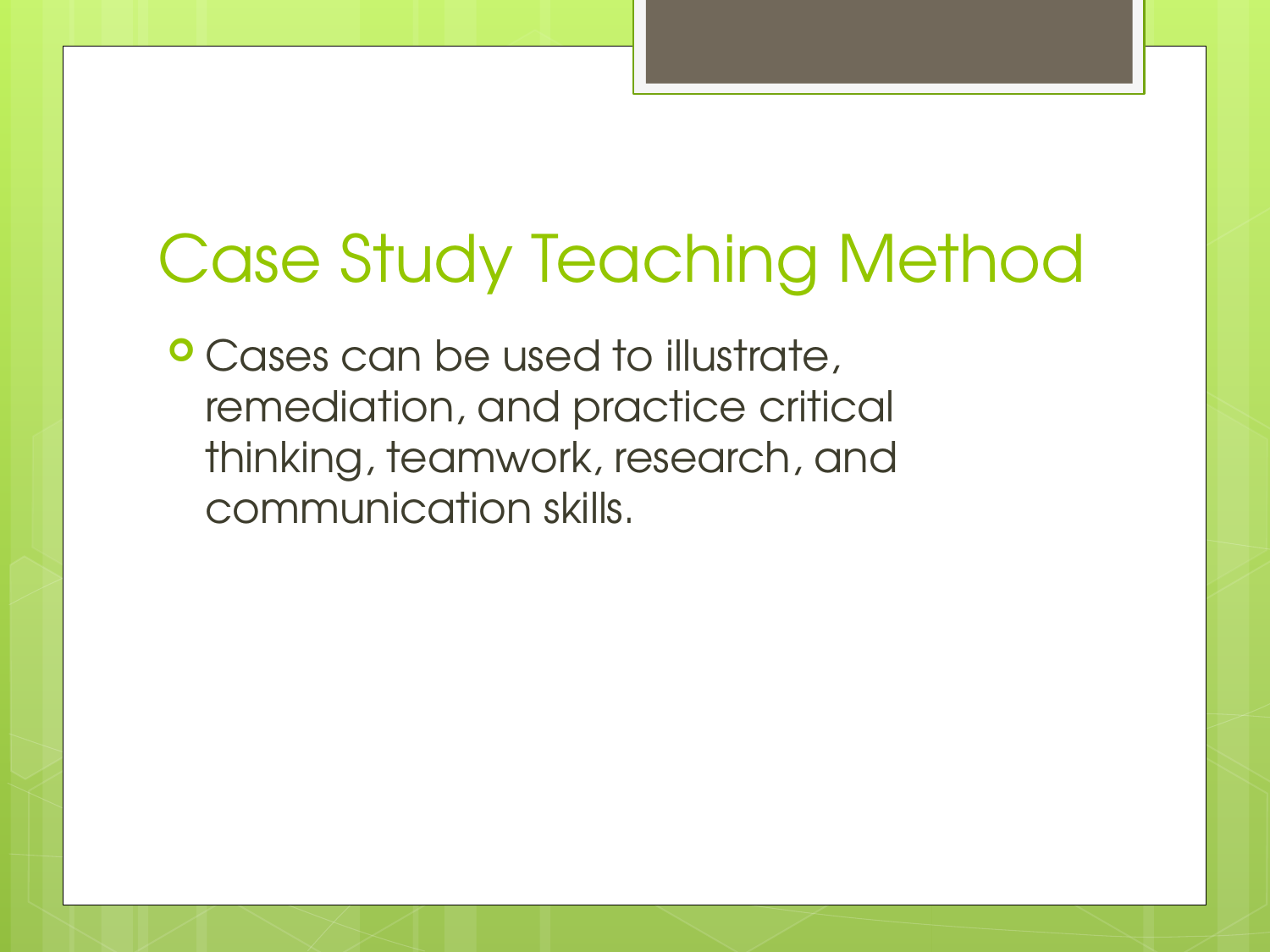

# Case Study Teaching Method
Cases can be used to illustrate, remediation, and practice critical thinking, teamwork, research, and communication skills.